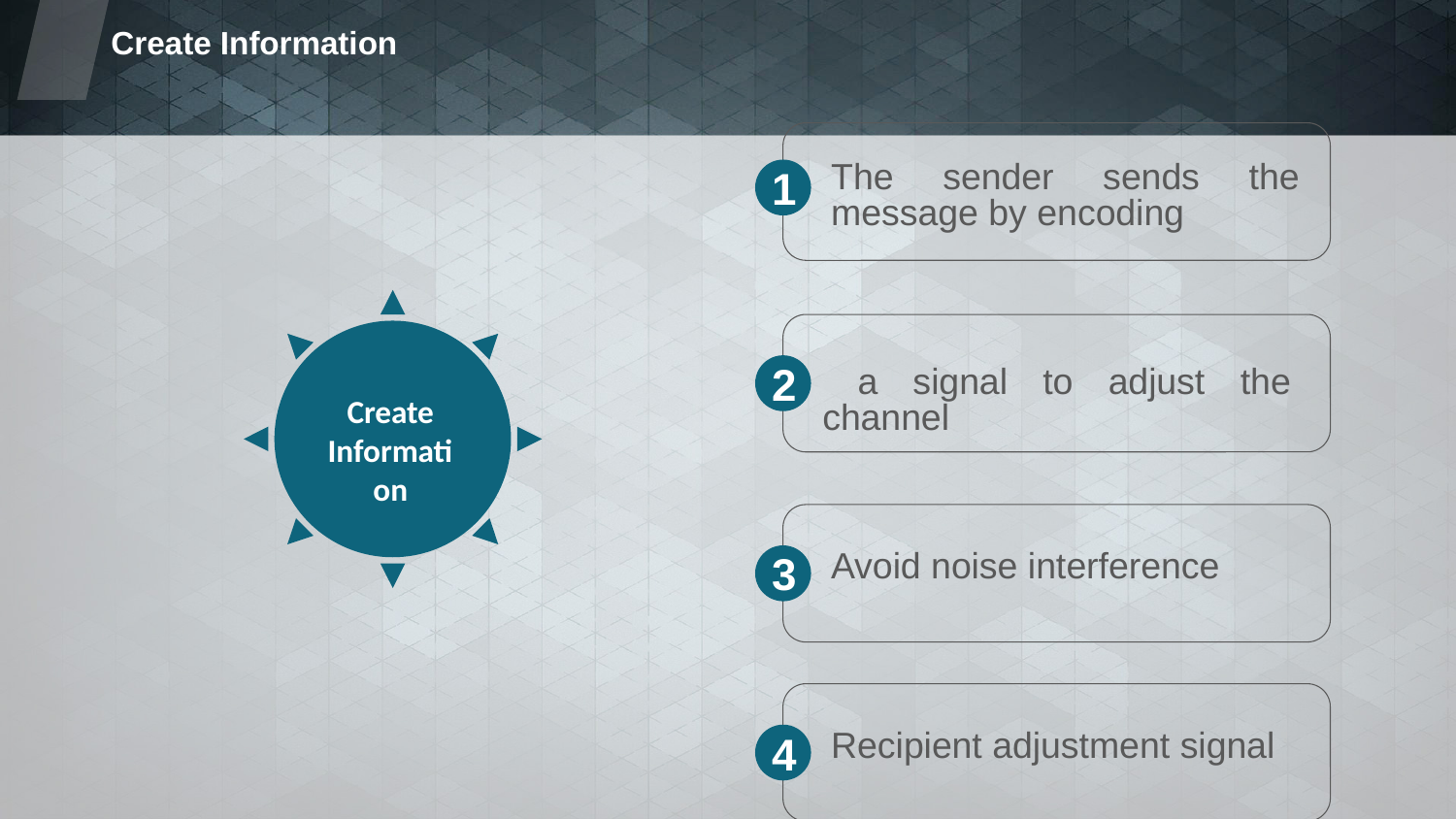

# Create Information

1
The sender sends the message by encoding

2
 a signal to adjust the channel
Create Information

3
Avoid noise interference

4
Recipient adjustment signal